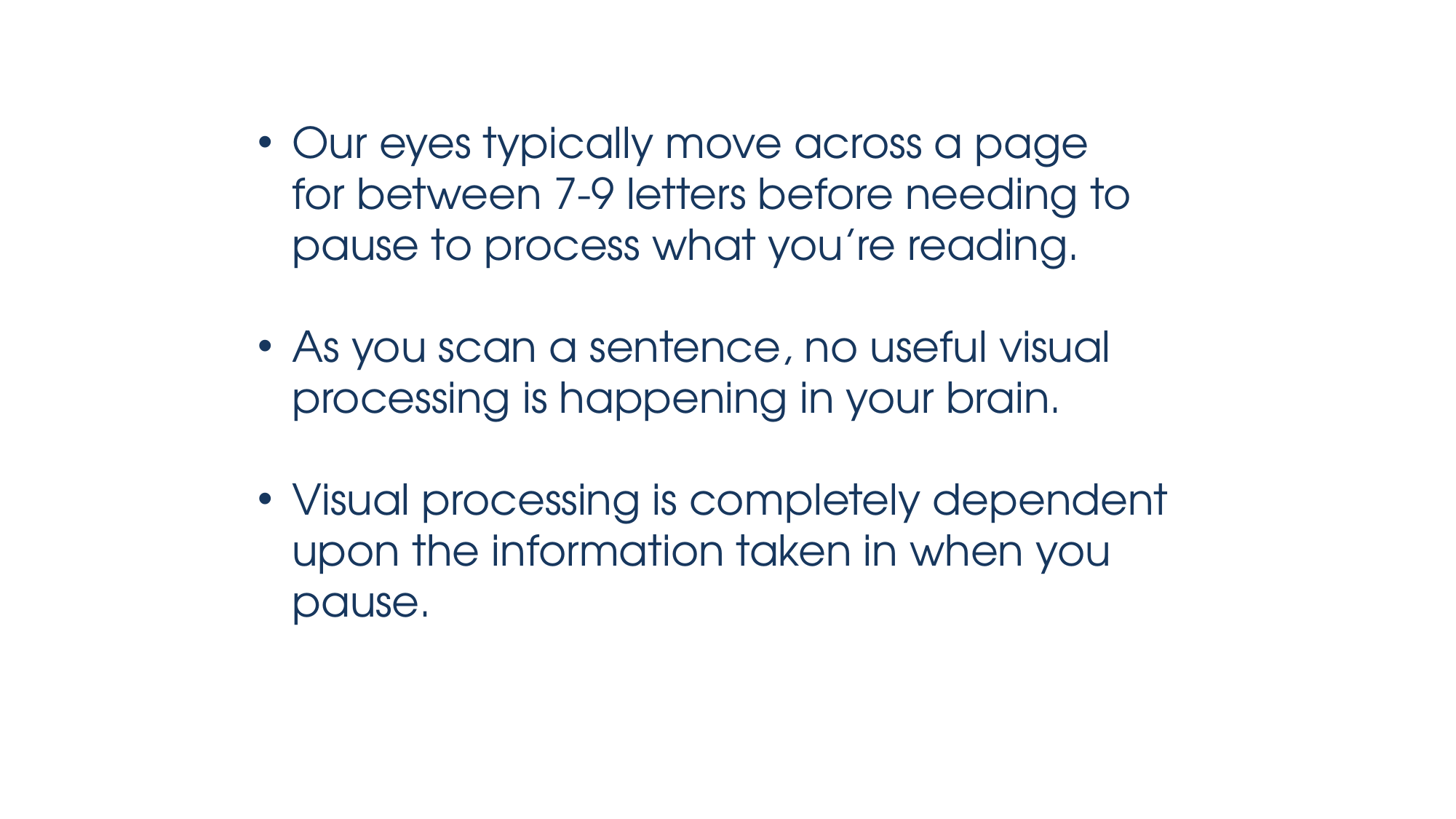

Our eyes typically move across a page for between 7-9 letters before needing to pause to process what you’re reading.

As you scan a sentence, no useful visual processing is happening in your brain.
Visual processing is completely dependent upon the information taken in when you pause.